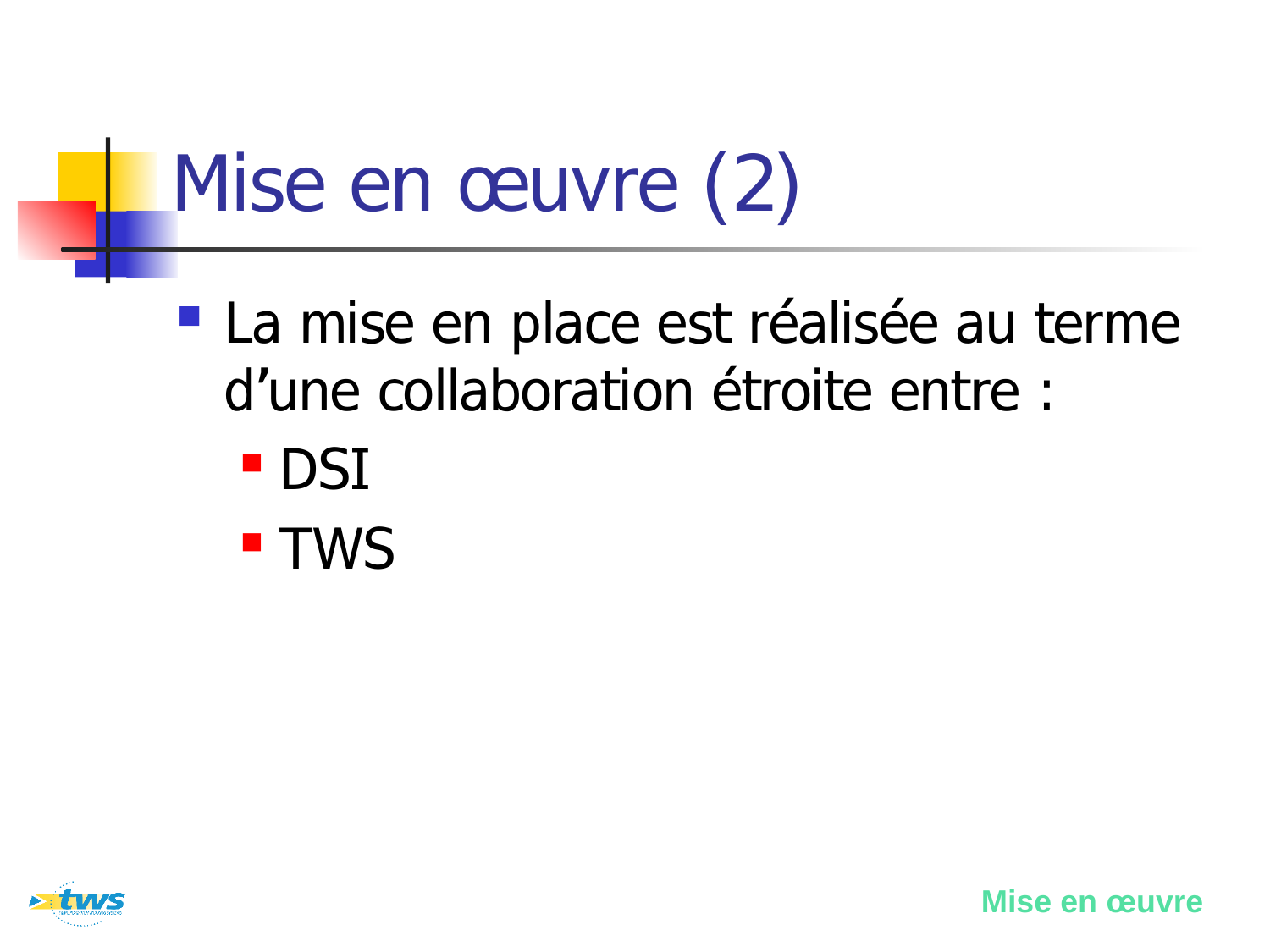

# Mise en œuvre (2)
La mise en place est réalisée au terme d’une collaboration étroite entre :
DSI
TWS
Mise en œuvre